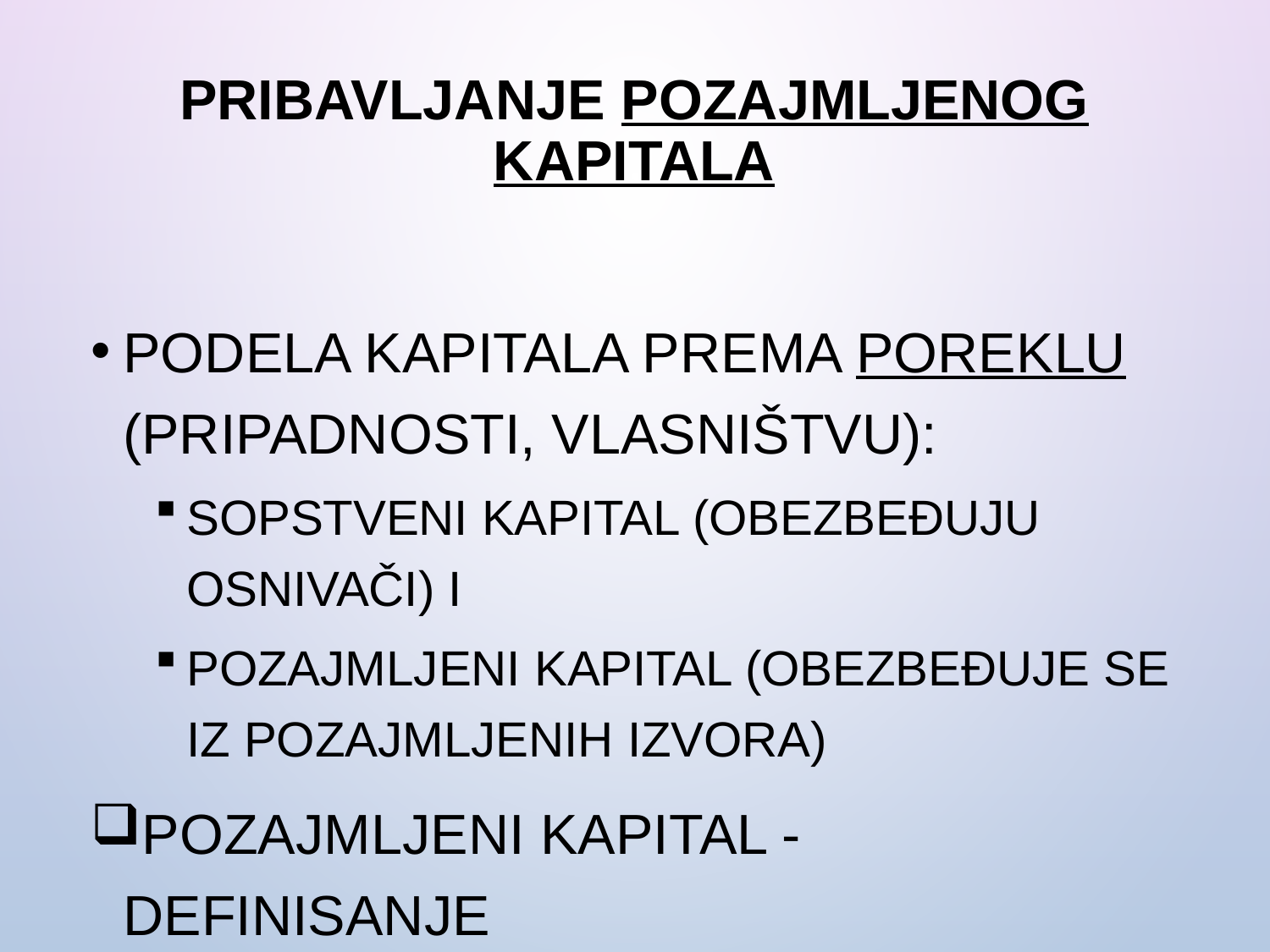

# Pribavljanje pozajmljenog kapitala
Podela kapitala prema poreklu (pripadnosti, vlasništvu):
sopstveni kapital (obezbeđuju osnivači) i
pozajmljeni kapital (obezbeđuje se iz pozajmljenih izvora)
Pozajmljeni kapital - definisanje